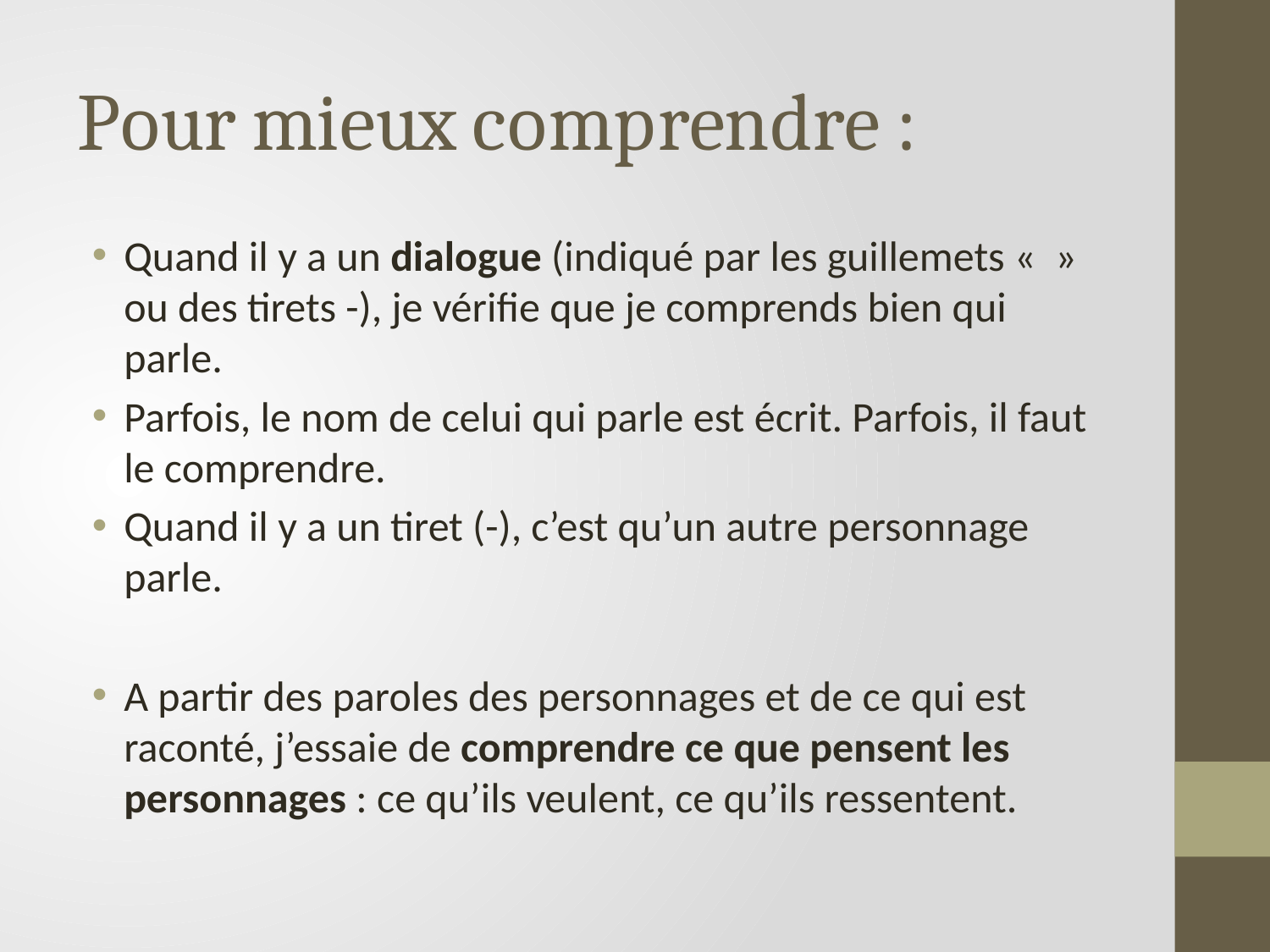

# Pour mieux comprendre :
Quand il y a un dialogue (indiqué par les guillemets «  » ou des tirets -), je vérifie que je comprends bien qui parle.
Parfois, le nom de celui qui parle est écrit. Parfois, il faut le comprendre.
Quand il y a un tiret (-), c’est qu’un autre personnage parle.

A partir des paroles des personnages et de ce qui est raconté, j’essaie de comprendre ce que pensent les personnages : ce qu’ils veulent, ce qu’ils ressentent.